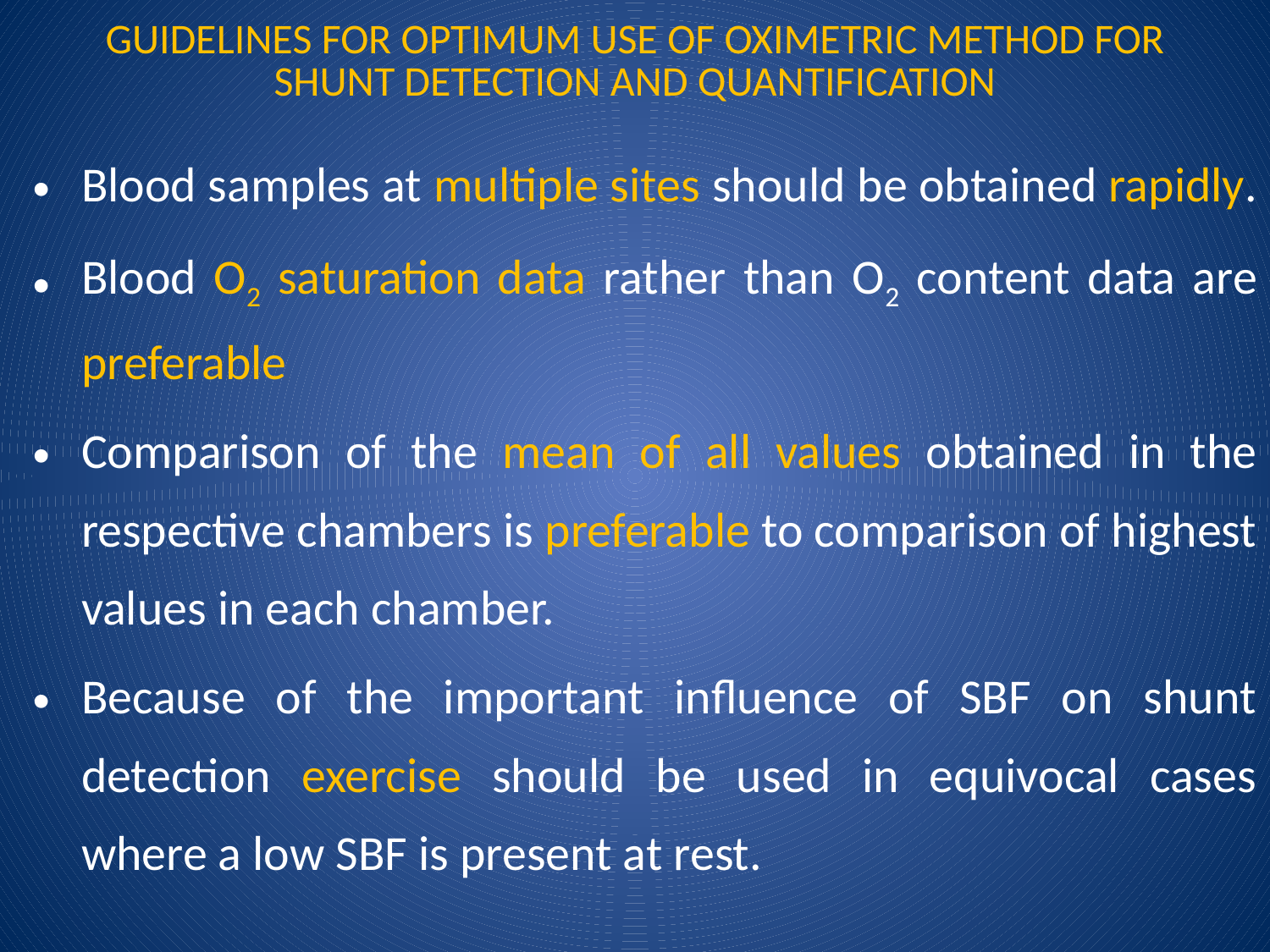

# GUIDELINES FOR OPTIMUM USE OF OXIMETRIC METHOD FOR SHUNT DETECTION AND QUANTIFICATION
Blood samples at multiple sites should be obtained rapidly.
Blood O2 saturation data rather than O2 content data are preferable
Comparison of the mean of all values obtained in the respective chambers is preferable to comparison of highest values in each chamber.
Because of the important influence of SBF on shunt detection exercise should be used in equivocal cases where a low SBF is present at rest.